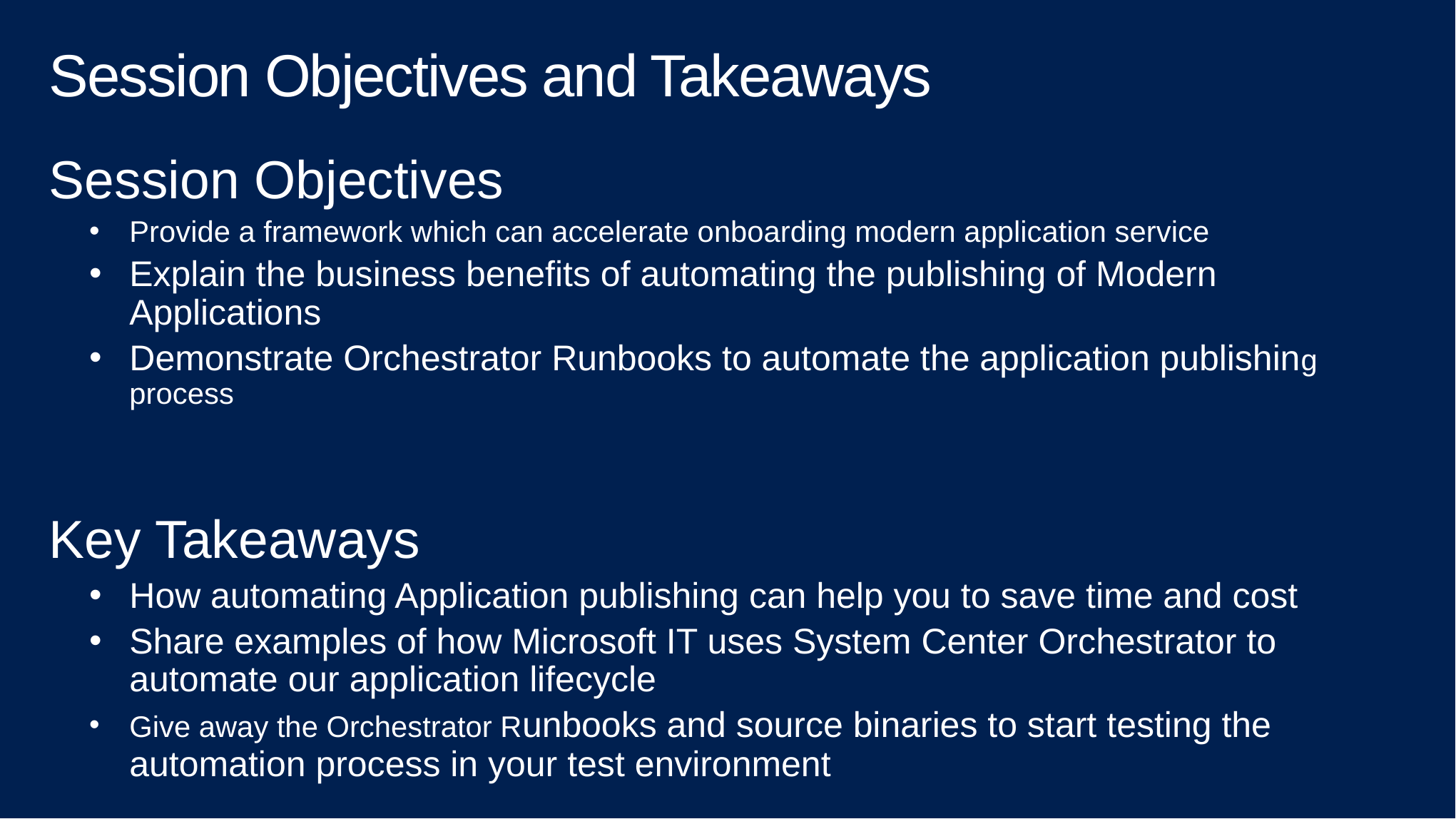

# Session Objectives and Takeaways
Session Objectives
Provide a framework which can accelerate onboarding modern application service
Explain the business benefits of automating the publishing of Modern Applications
Demonstrate Orchestrator Runbooks to automate the application publishing process

Key Takeaways
How automating Application publishing can help you to save time and cost
Share examples of how Microsoft IT uses System Center Orchestrator to automate our application lifecycle
Give away the Orchestrator Runbooks and source binaries to start testing the automation process in your test environment